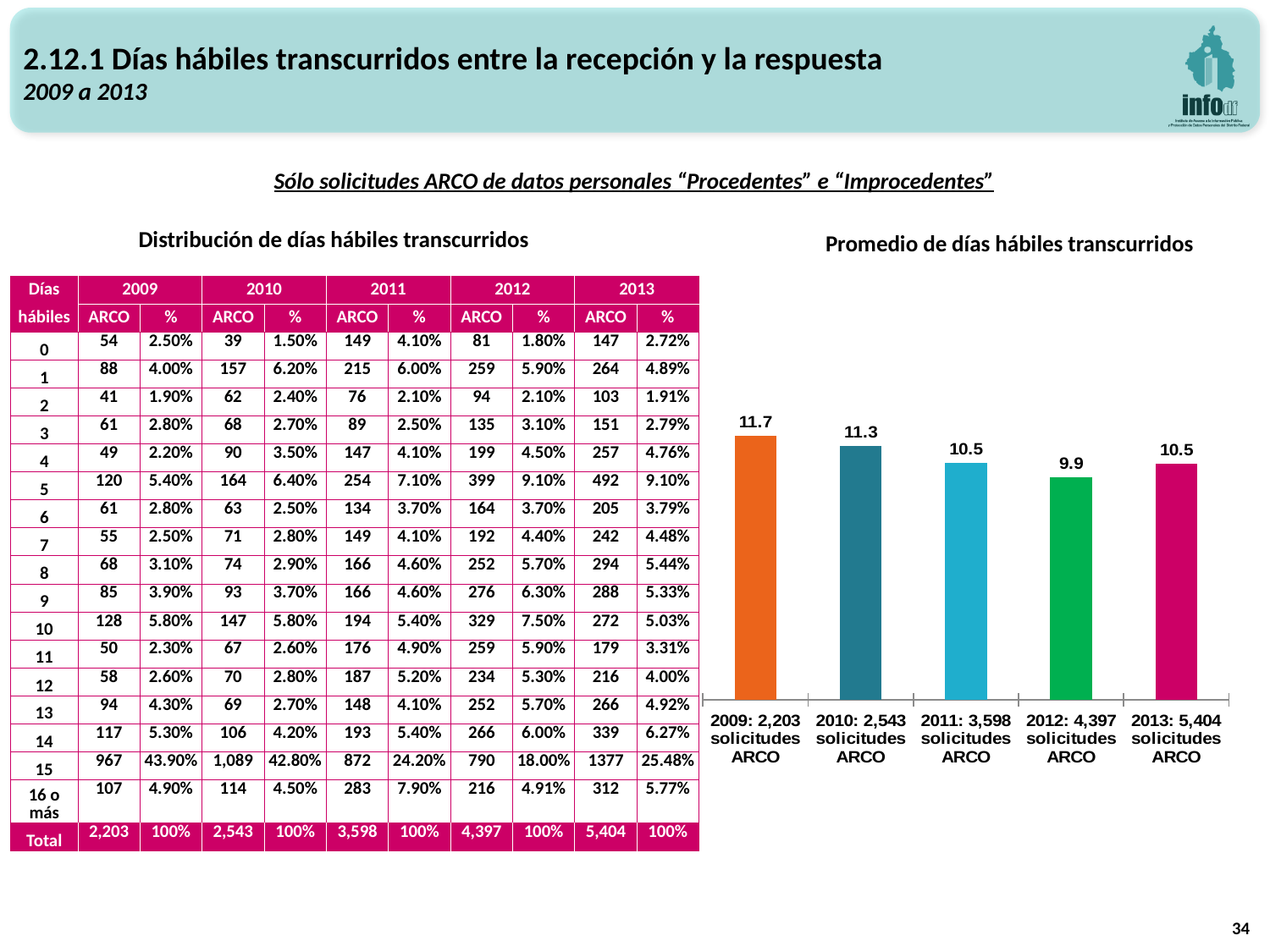

2.12.1 Días hábiles transcurridos entre la recepción y la respuesta
2009 a 2013
Sólo solicitudes ARCO de datos personales “Procedentes” e “Improcedentes”
Distribución de días hábiles transcurridos
Promedio de días hábiles transcurridos
| Días | 2009 |  | 2010 |  | 2011 |  | 2012 |  | 2013 |  |
| --- | --- | --- | --- | --- | --- | --- | --- | --- | --- | --- |
| hábiles | ARCO | % | ARCO | % | ARCO | % | ARCO | % | ARCO | % |
| 0 | 54 | 2.50% | 39 | 1.50% | 149 | 4.10% | 81 | 1.80% | 147 | 2.72% |
| 1 | 88 | 4.00% | 157 | 6.20% | 215 | 6.00% | 259 | 5.90% | 264 | 4.89% |
| 2 | 41 | 1.90% | 62 | 2.40% | 76 | 2.10% | 94 | 2.10% | 103 | 1.91% |
| 3 | 61 | 2.80% | 68 | 2.70% | 89 | 2.50% | 135 | 3.10% | 151 | 2.79% |
| 4 | 49 | 2.20% | 90 | 3.50% | 147 | 4.10% | 199 | 4.50% | 257 | 4.76% |
| 5 | 120 | 5.40% | 164 | 6.40% | 254 | 7.10% | 399 | 9.10% | 492 | 9.10% |
| 6 | 61 | 2.80% | 63 | 2.50% | 134 | 3.70% | 164 | 3.70% | 205 | 3.79% |
| 7 | 55 | 2.50% | 71 | 2.80% | 149 | 4.10% | 192 | 4.40% | 242 | 4.48% |
| 8 | 68 | 3.10% | 74 | 2.90% | 166 | 4.60% | 252 | 5.70% | 294 | 5.44% |
| 9 | 85 | 3.90% | 93 | 3.70% | 166 | 4.60% | 276 | 6.30% | 288 | 5.33% |
| 10 | 128 | 5.80% | 147 | 5.80% | 194 | 5.40% | 329 | 7.50% | 272 | 5.03% |
| 11 | 50 | 2.30% | 67 | 2.60% | 176 | 4.90% | 259 | 5.90% | 179 | 3.31% |
| 12 | 58 | 2.60% | 70 | 2.80% | 187 | 5.20% | 234 | 5.30% | 216 | 4.00% |
| 13 | 94 | 4.30% | 69 | 2.70% | 148 | 4.10% | 252 | 5.70% | 266 | 4.92% |
| 14 | 117 | 5.30% | 106 | 4.20% | 193 | 5.40% | 266 | 6.00% | 339 | 6.27% |
| 15 | 967 | 43.90% | 1,089 | 42.80% | 872 | 24.20% | 790 | 18.00% | 1377 | 25.48% |
| 16 o más | 107 | 4.90% | 114 | 4.50% | 283 | 7.90% | 216 | 4.91% | 312 | 5.77% |
| Total | 2,203 | 100% | 2,543 | 100% | 3,598 | 100% | 4,397 | 100% | 5,404 | 100% |

### Chart

| Category | Días hábiles |
|---|---|
| 2009: 2,203 solicitudes ARCO | 11.74353154788925 |
| 2010: 2,543 solicitudes ARCO | 11.29138812426269 |
| 2011: 3,598 solicitudes ARCO | 10.547526403557546 |
| 2012: 4,397 solicitudes ARCO | 9.9 |
| 2013: 5,404 solicitudes ARCO | 10.486121391561806 |
34